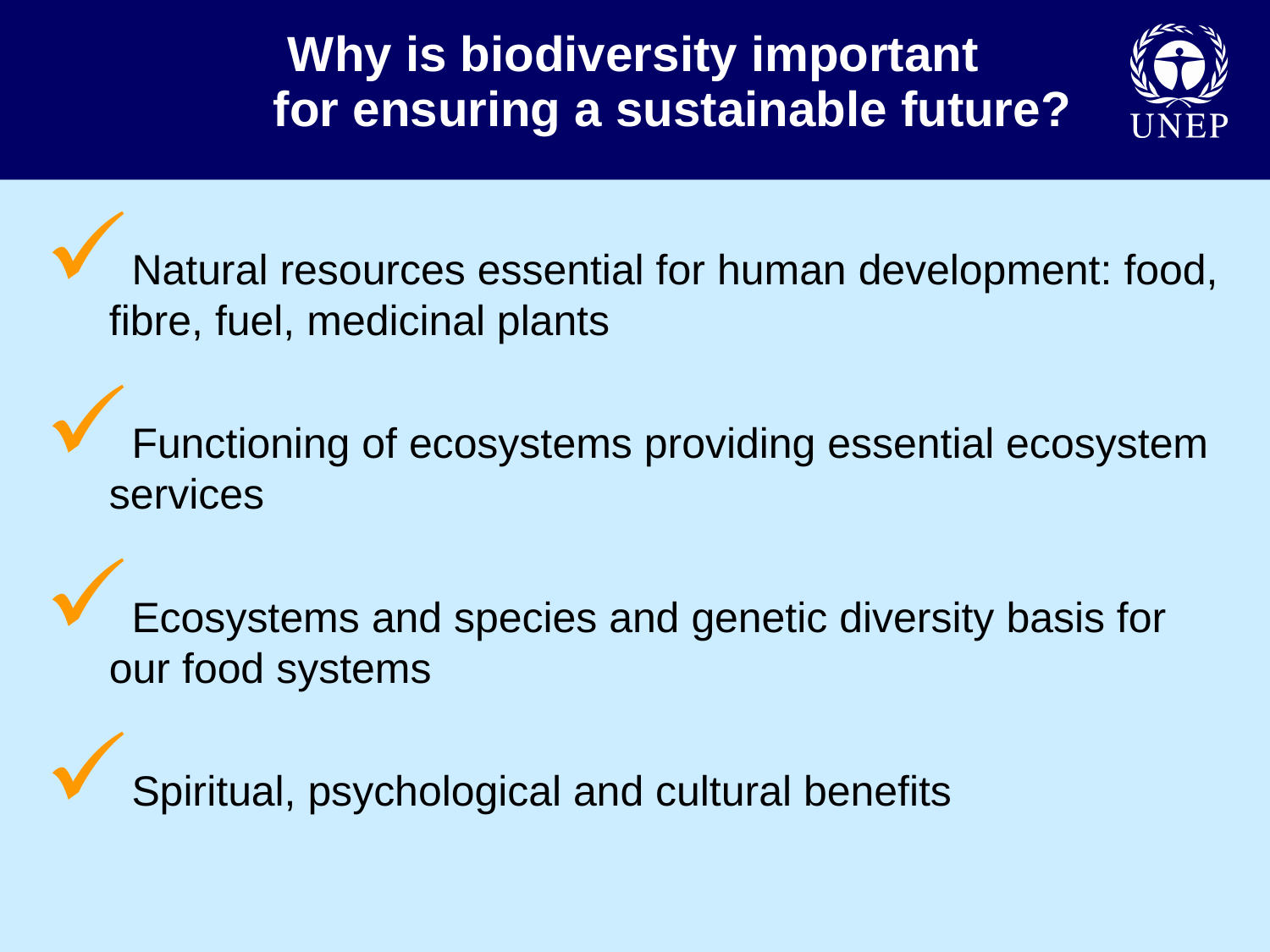

Why is biodiversity important
for ensuring a sustainable future?

Natural resources essential for human development: food, fibre, fuel, medicinal plants

Functioning of ecosystems providing essential ecosystem services

Ecosystems and species and genetic diversity basis for our food systems

Spiritual, psychological and cultural benefits